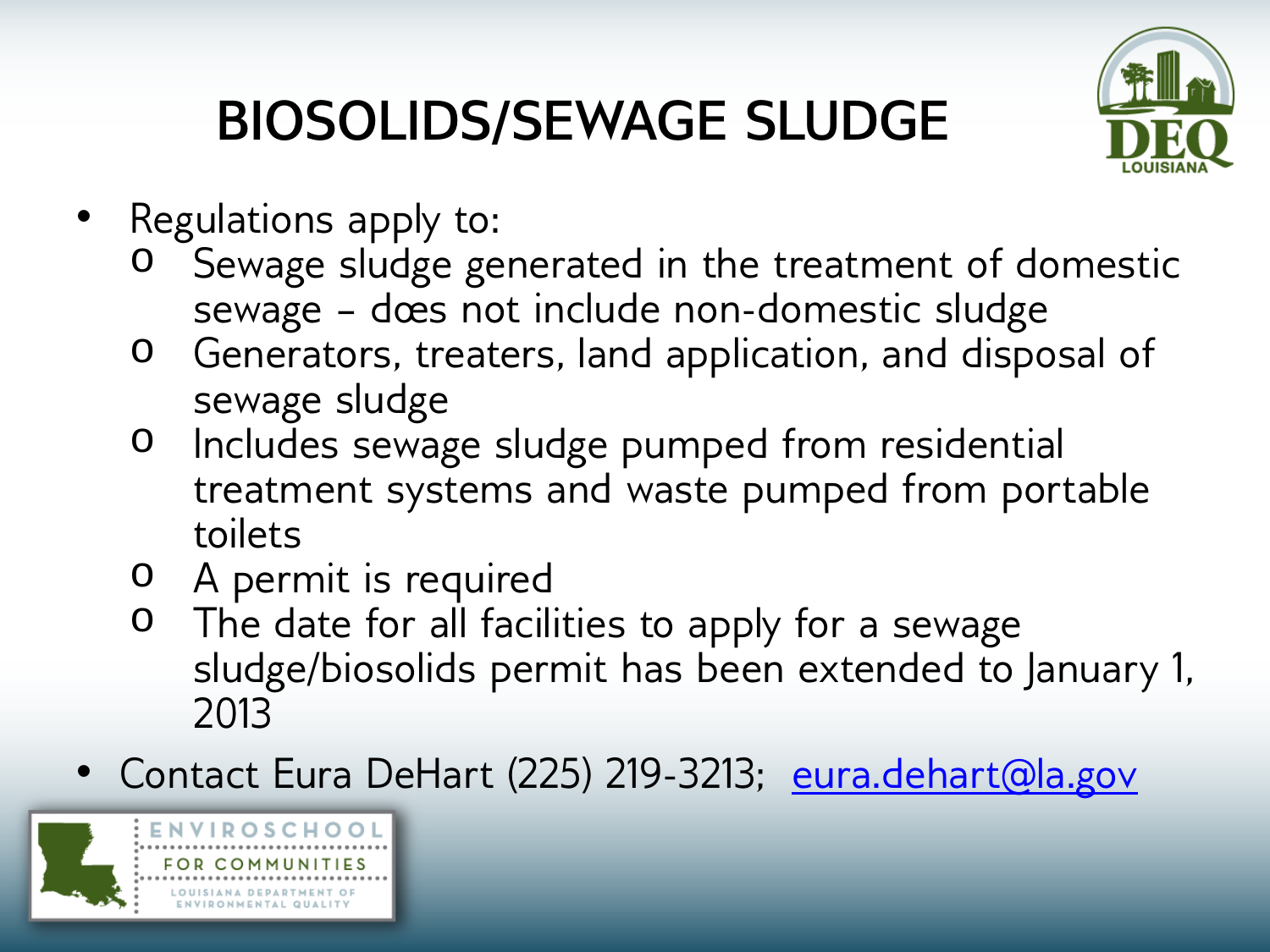

# BIOSOLIDS/SEWAGE SLUDGE
Regulations apply to:
Sewage sludge generated in the treatment of domestic sewage – does not include non-domestic sludge
Generators, treaters, land application, and disposal of sewage sludge
Includes sewage sludge pumped from residential treatment systems and waste pumped from portable toilets
A permit is required
The date for all facilities to apply for a sewage sludge/biosolids permit has been extended to January 1, 2013
Contact Eura DeHart (225) 219-3213;  eura.dehart@la.gov